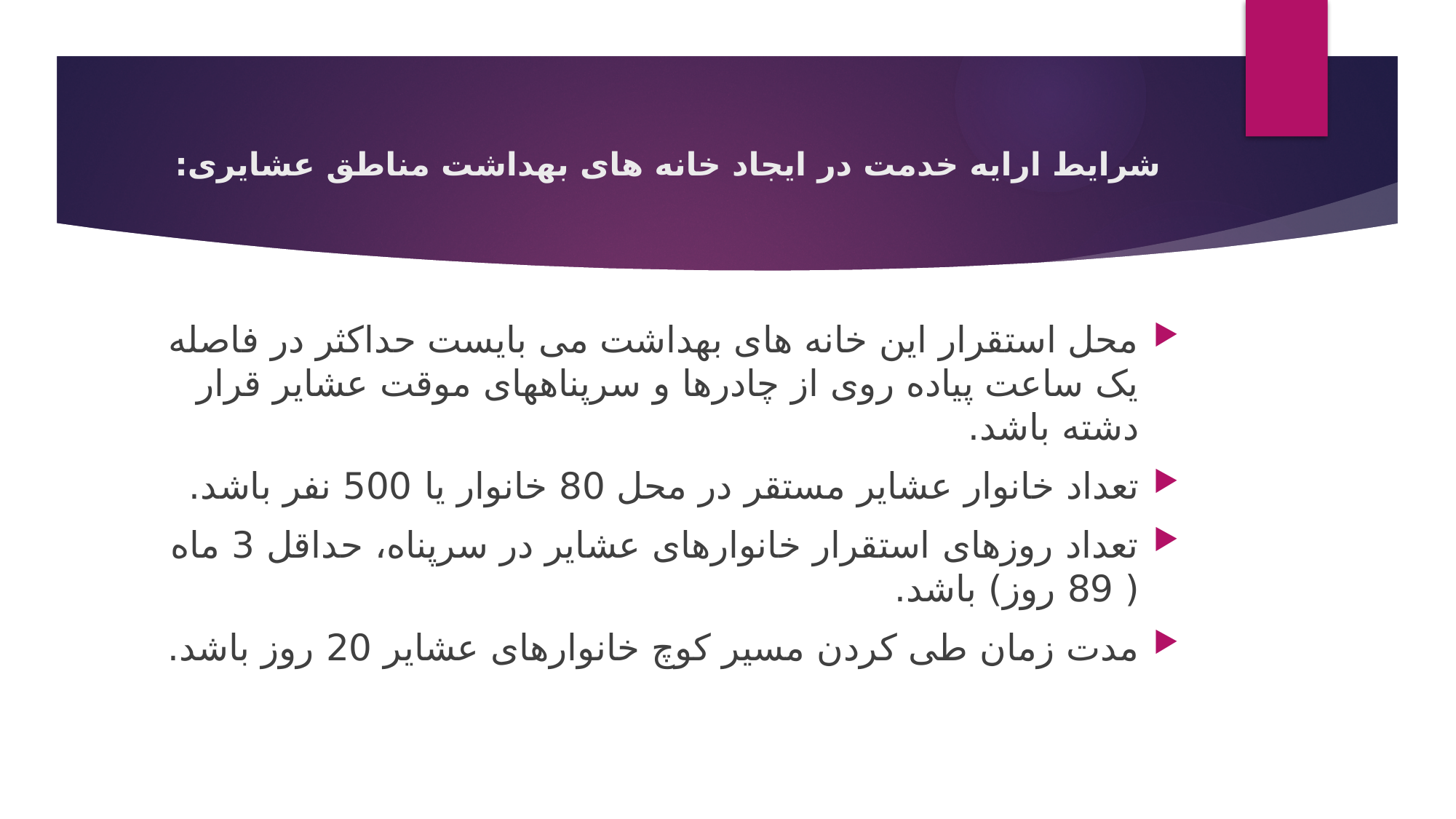

# شرایط ارایه خدمت در ایجاد خانه های بهداشت مناطق عشایری:
محل استقرار این خانه های بهداشت می بایست حداکثر در فاصله یک ساعت پیاده روی از چادرها و سرپناههای موقت عشایر قرار دشته باشد.
تعداد خانوار عشایر مستقر در محل 80 خانوار یا 500 نفر باشد.
تعداد روزهای استقرار خانوارهای عشایر در سرپناه، حداقل 3 ماه ( 89 روز) باشد.
مدت زمان طی کردن مسیر کوچ خانوارهای عشایر 20 روز باشد.